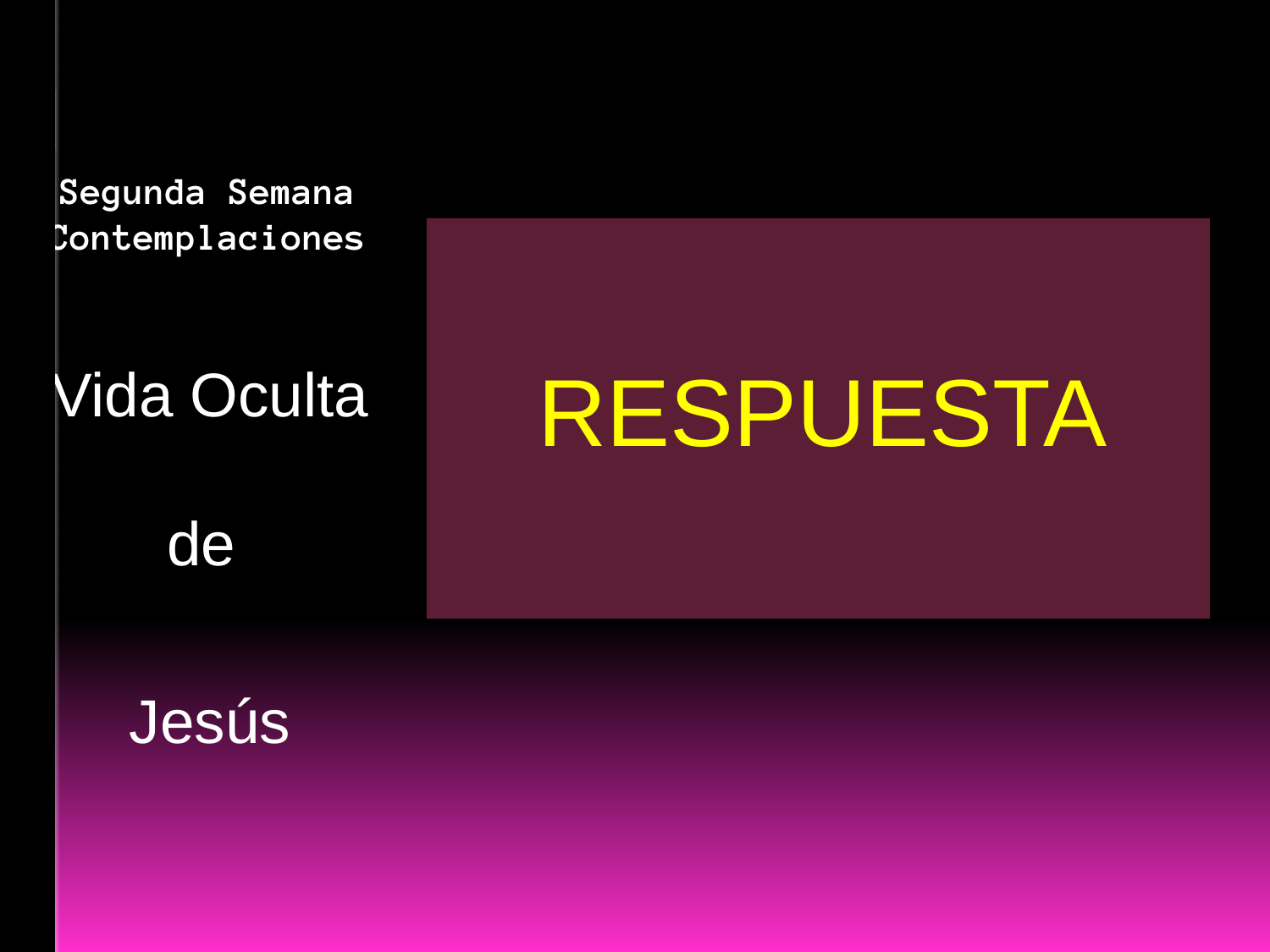

Segunda Semana Contemplaciones

RESPUESTA

Vida Oculta de
Jesús